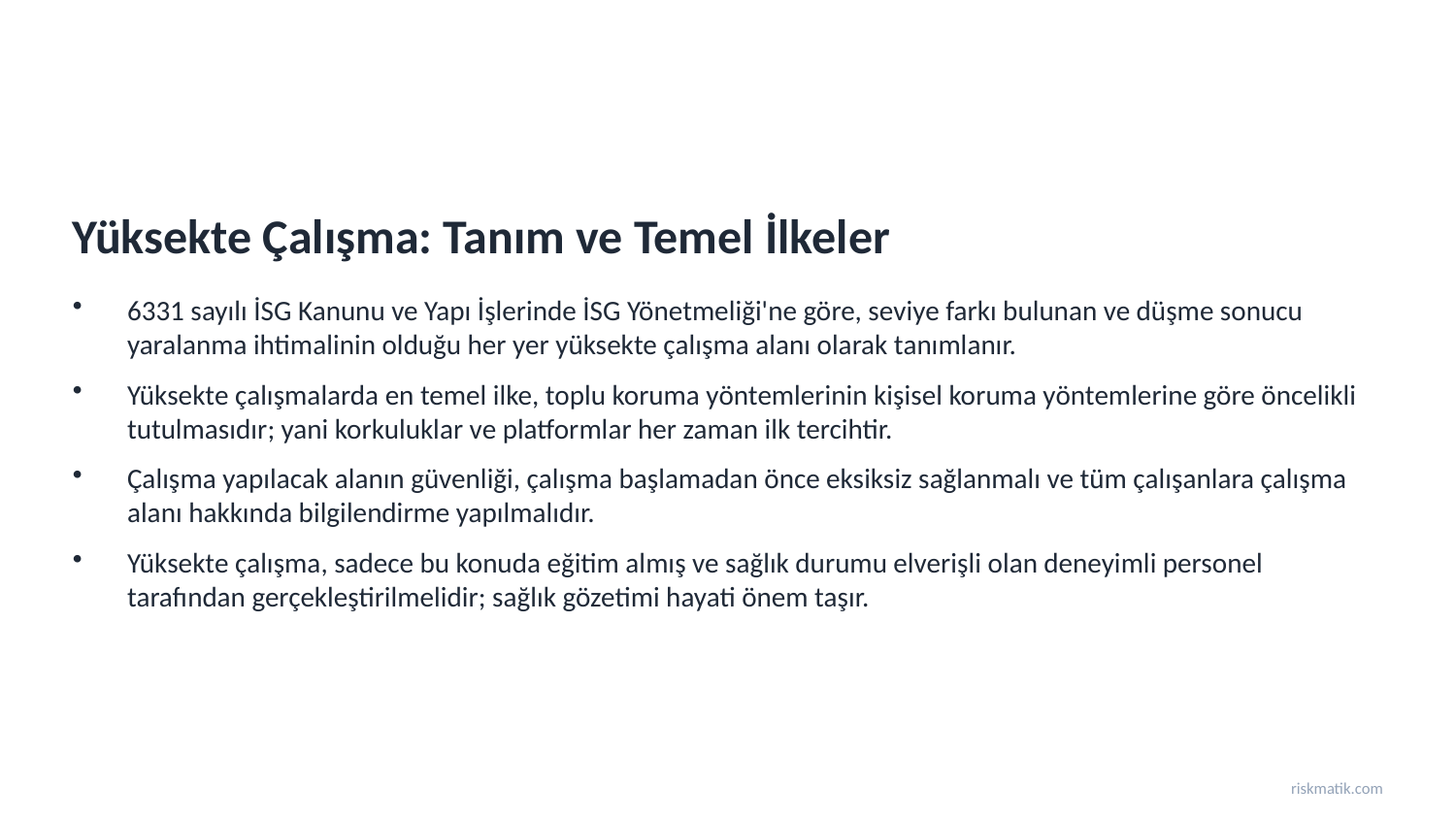

Yüksekte Çalışma: Tanım ve Temel İlkeler
6331 sayılı İSG Kanunu ve Yapı İşlerinde İSG Yönetmeliği'ne göre, seviye farkı bulunan ve düşme sonucu yaralanma ihtimalinin olduğu her yer yüksekte çalışma alanı olarak tanımlanır.
Yüksekte çalışmalarda en temel ilke, toplu koruma yöntemlerinin kişisel koruma yöntemlerine göre öncelikli tutulmasıdır; yani korkuluklar ve platformlar her zaman ilk tercihtir.
Çalışma yapılacak alanın güvenliği, çalışma başlamadan önce eksiksiz sağlanmalı ve tüm çalışanlara çalışma alanı hakkında bilgilendirme yapılmalıdır.
Yüksekte çalışma, sadece bu konuda eğitim almış ve sağlık durumu elverişli olan deneyimli personel tarafından gerçekleştirilmelidir; sağlık gözetimi hayati önem taşır.
riskmatik.com